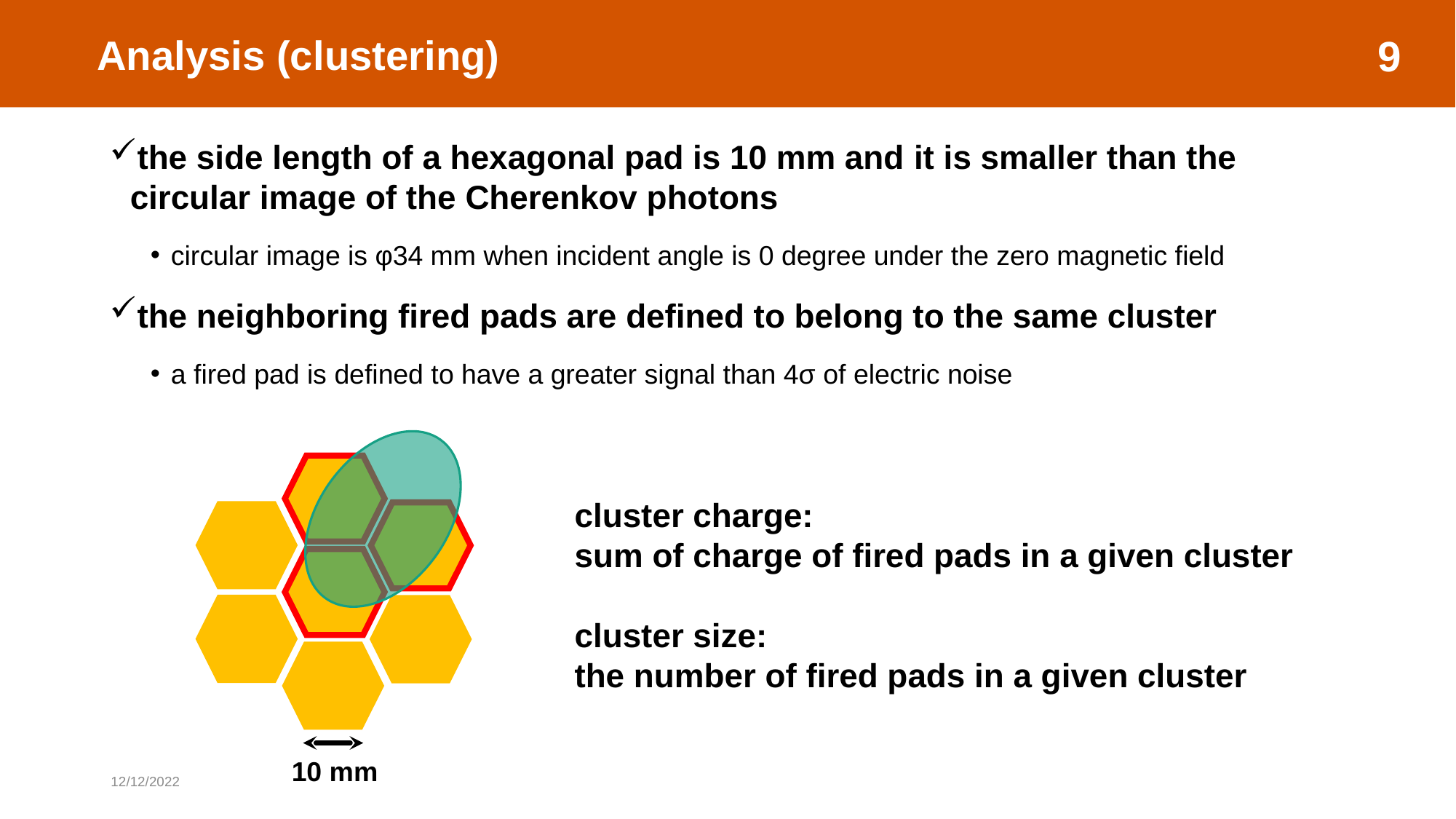

# Analysis (clustering)
9
the side length of a hexagonal pad is 10 mm and it is smaller than the circular image of the Cherenkov photons
circular image is φ34 mm when incident angle is 0 degree under the zero magnetic field
the neighboring fired pads are defined to belong to the same cluster
a fired pad is defined to have a greater signal than 4σ of electric noise

cluster charge:
sum of charge of fired pads in a given cluster

cluster size:
the number of fired pads in a given cluster

10 mm
12/12/2022